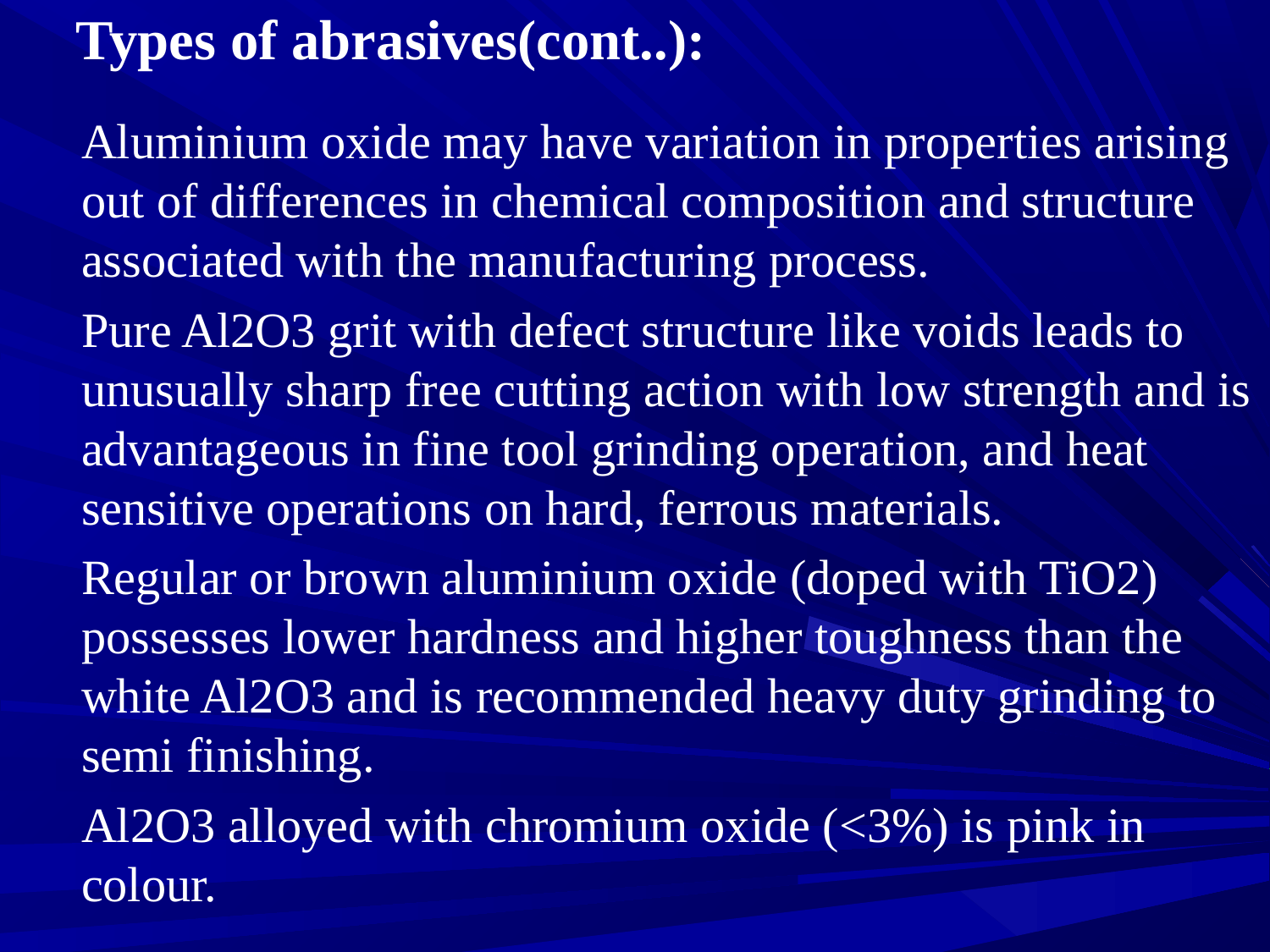

# Types of abrasives(cont..):
	Aluminium oxide may have variation in properties arising out of differences in chemical composition and structure associated with the manufacturing process.
	Pure Al2O3 grit with defect structure like voids leads to unusually sharp free cutting action with low strength and is advantageous in fine tool grinding operation, and heat sensitive operations on hard, ferrous materials.
	Regular or brown aluminium oxide (doped with TiO2) possesses lower hardness and higher toughness than the white Al2O3 and is recommended heavy duty grinding to semi finishing.
	Al2O3 alloyed with chromium oxide (<3%) is pink in colour.